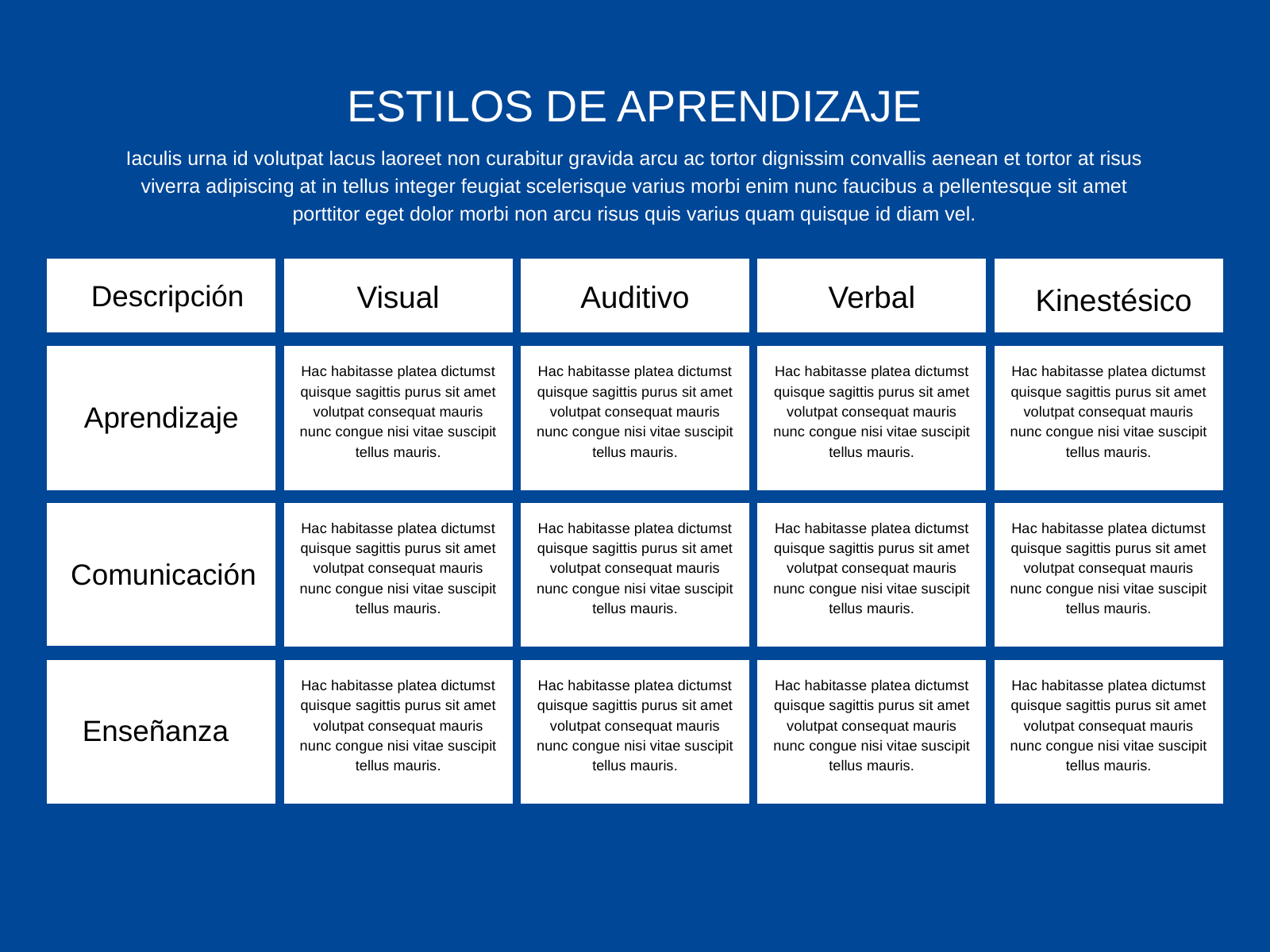

ESTILOS DE APRENDIZAJE
Iaculis urna id volutpat lacus laoreet non curabitur gravida arcu ac tortor dignissim convallis aenean et tortor at risus viverra adipiscing at in tellus integer feugiat scelerisque varius morbi enim nunc faucibus a pellentesque sit amet porttitor eget dolor morbi non arcu risus quis varius quam quisque id diam vel.

Descripción
Visual
Auditivo
Verbal
Kinestésico

Hac habitasse platea dictumst quisque sagittis purus sit amet volutpat consequat mauris nunc congue nisi vitae suscipit tellus mauris.
Hac habitasse platea dictumst quisque sagittis purus sit amet volutpat consequat mauris nunc congue nisi vitae suscipit tellus mauris.
Hac habitasse platea dictumst quisque sagittis purus sit amet volutpat consequat mauris nunc congue nisi vitae suscipit tellus mauris.
Hac habitasse platea dictumst quisque sagittis purus sit amet volutpat consequat mauris nunc congue nisi vitae suscipit tellus mauris.
Aprendizaje

Hac habitasse platea dictumst quisque sagittis purus sit amet volutpat consequat mauris nunc congue nisi vitae suscipit tellus mauris.
Hac habitasse platea dictumst quisque sagittis purus sit amet volutpat consequat mauris nunc congue nisi vitae suscipit tellus mauris.
Hac habitasse platea dictumst quisque sagittis purus sit amet volutpat consequat mauris nunc congue nisi vitae suscipit tellus mauris.
Hac habitasse platea dictumst quisque sagittis purus sit amet volutpat consequat mauris nunc congue nisi vitae suscipit tellus mauris.
Comunicación

Hac habitasse platea dictumst quisque sagittis purus sit amet volutpat consequat mauris nunc congue nisi vitae suscipit tellus mauris.
Hac habitasse platea dictumst quisque sagittis purus sit amet volutpat consequat mauris nunc congue nisi vitae suscipit tellus mauris.
Hac habitasse platea dictumst quisque sagittis purus sit amet volutpat consequat mauris nunc congue nisi vitae suscipit tellus mauris.
Hac habitasse platea dictumst quisque sagittis purus sit amet volutpat consequat mauris nunc congue nisi vitae suscipit tellus mauris.
Enseñanza